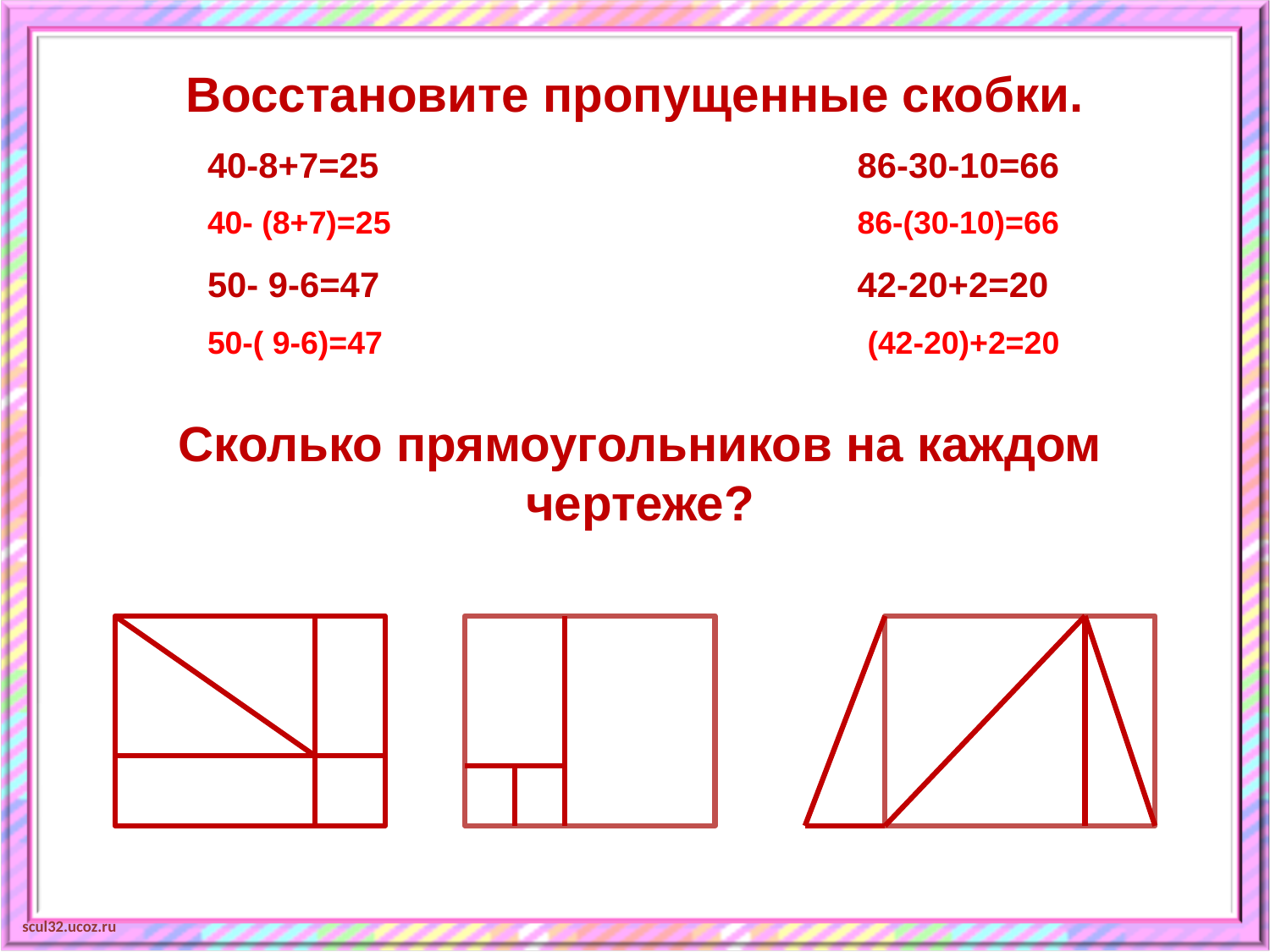

Восстановите пропущенные скобки.
40-8+7=25
86-30-10=66
40- (8+7)=25
86-(30-10)=66
50- 9-6=47
42-20+2=20
50-( 9-6)=47
(42-20)+2=20
Сколько прямоугольников на каждом чертеже?